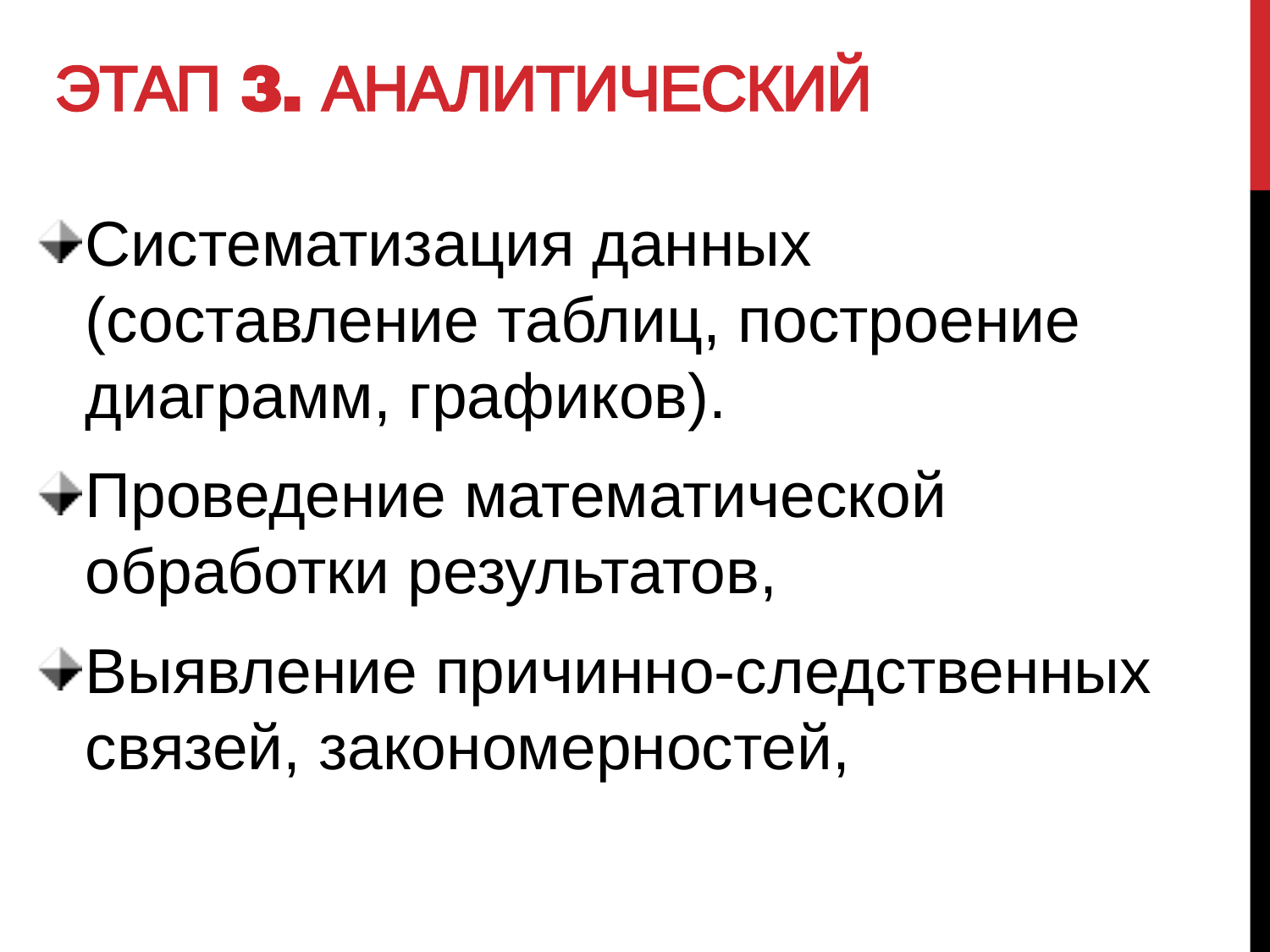

# Этап 3. Аналитический
Систематизация данных (составление таблиц, построение диаграмм, графиков).
Проведение математической обработки результатов,
Выявление причинно-следственных связей, закономерностей,